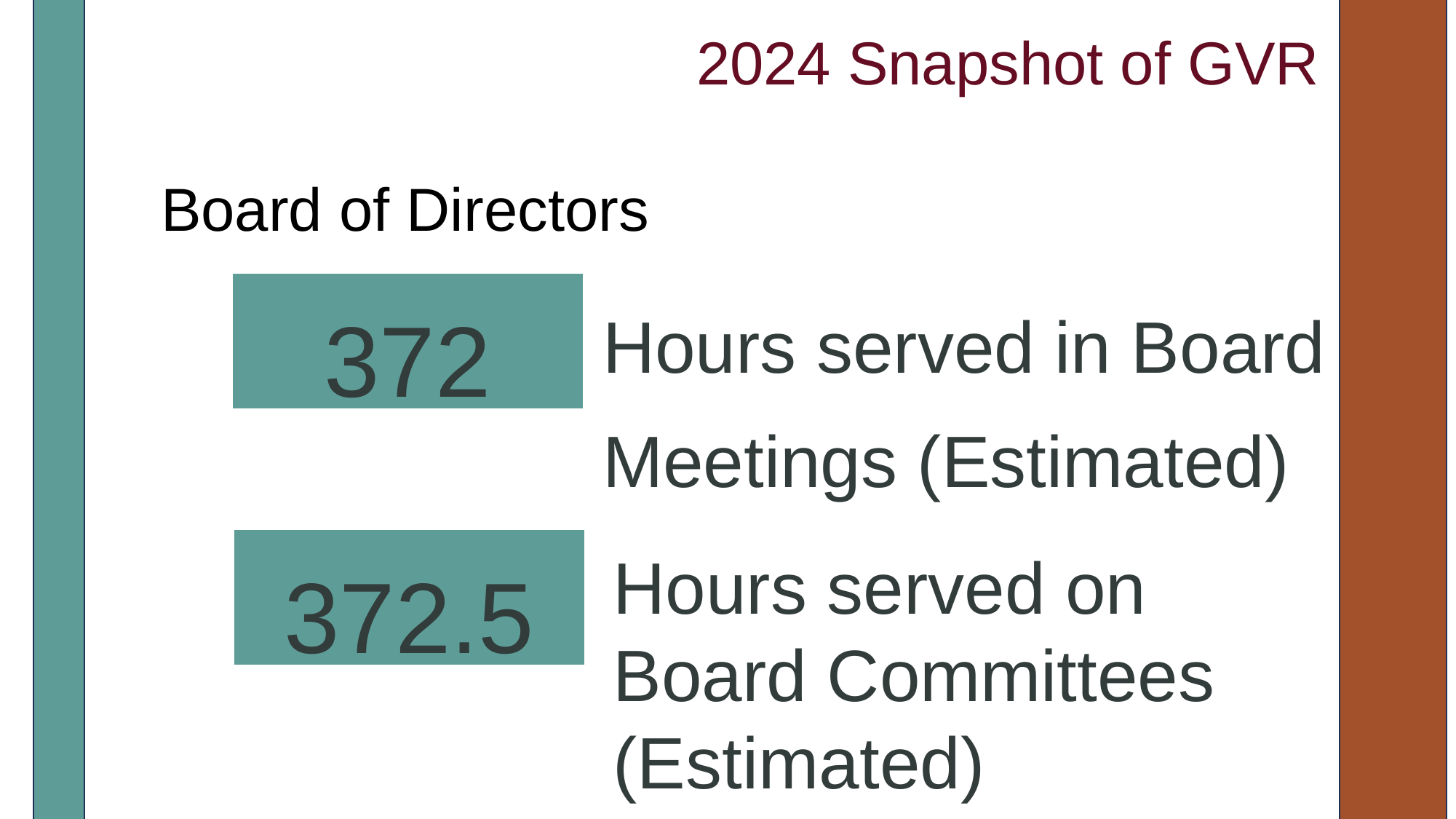

2024 Snapshot of GVR
Board of Directors
372
Hours served in Board
Meetings (Estimated)

372.5

Hours served on Board Committees
(Estimated)